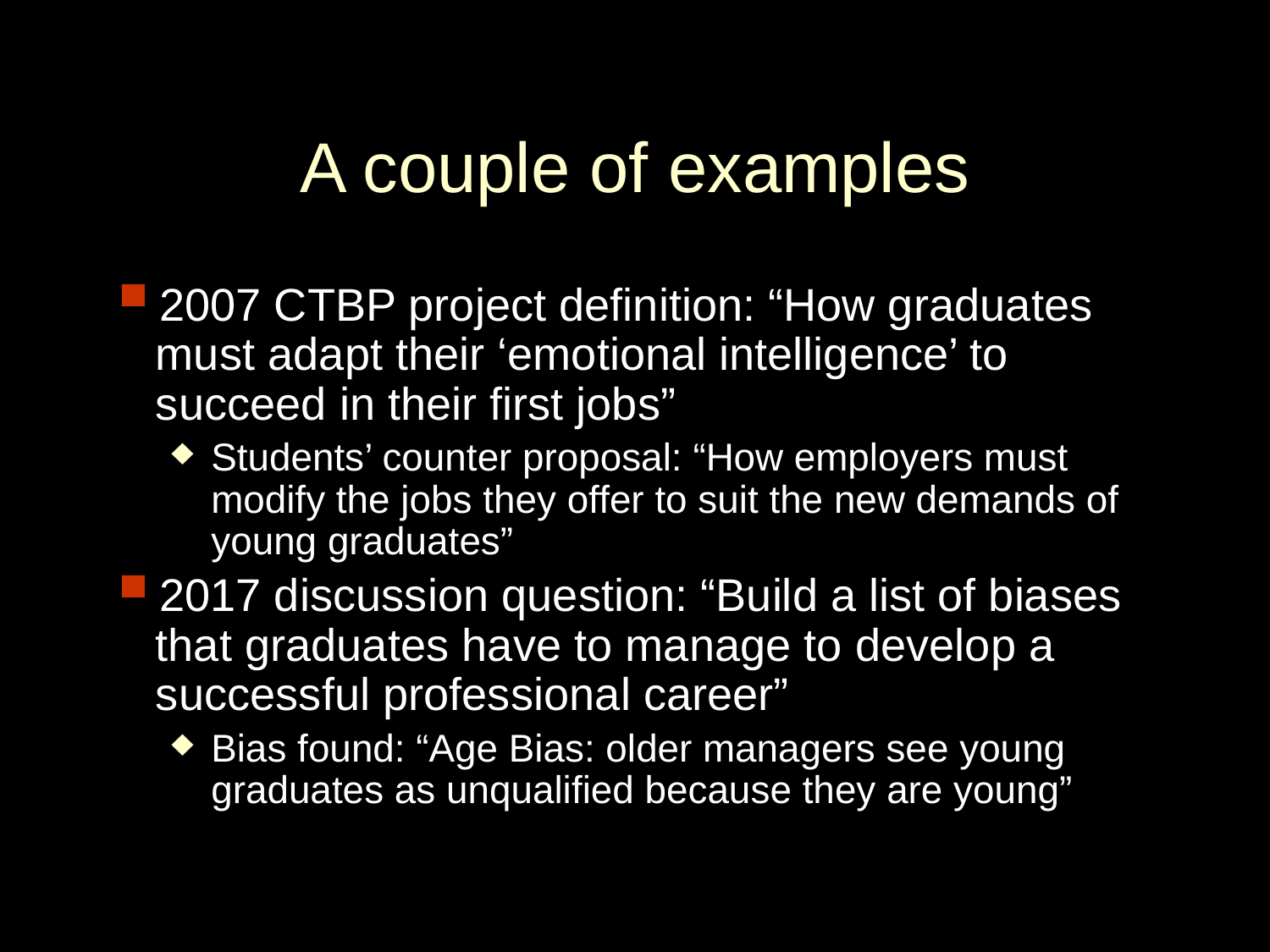

# A couple of examples
2007 CTBP project definition: “How graduates must adapt their ‘emotional intelligence’ to succeed in their first jobs”
Students’ counter proposal: “How employers must modify the jobs they offer to suit the new demands of young graduates”
2017 discussion question: “Build a list of biases that graduates have to manage to develop a successful professional career”
Bias found: “Age Bias: older managers see young graduates as unqualified because they are young”